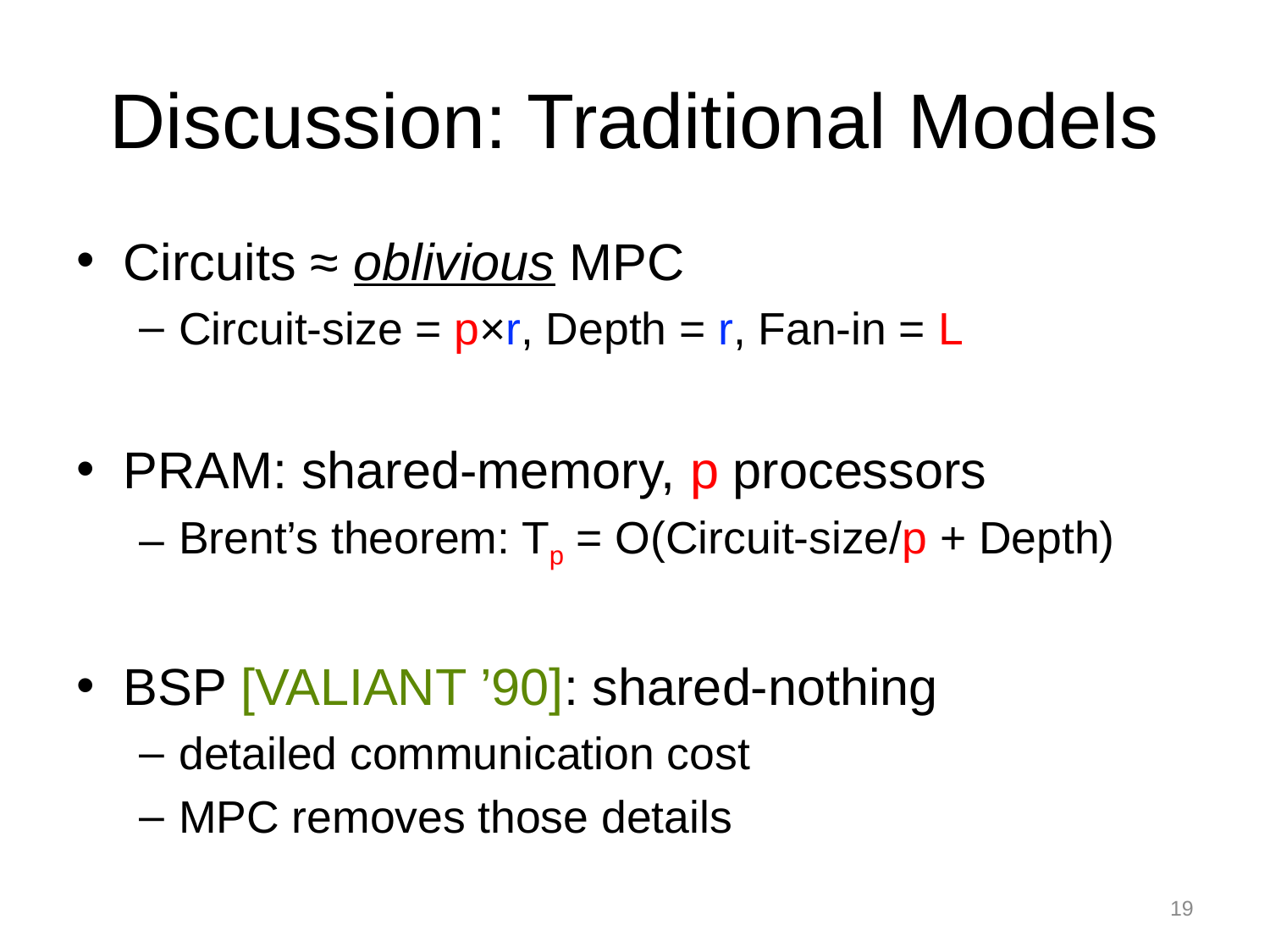

# Discussion: Traditional Models
Circuits ≈ oblivious MPC
Circuit-size = p×r, Depth = r, Fan-in = L

PRAM: shared-memory, p processors
Brent’s theorem: Tp = O(Circuit-size/p + Depth)

BSP [Valiant ’90]: shared-nothing
detailed communication cost
MPC removes those details
19